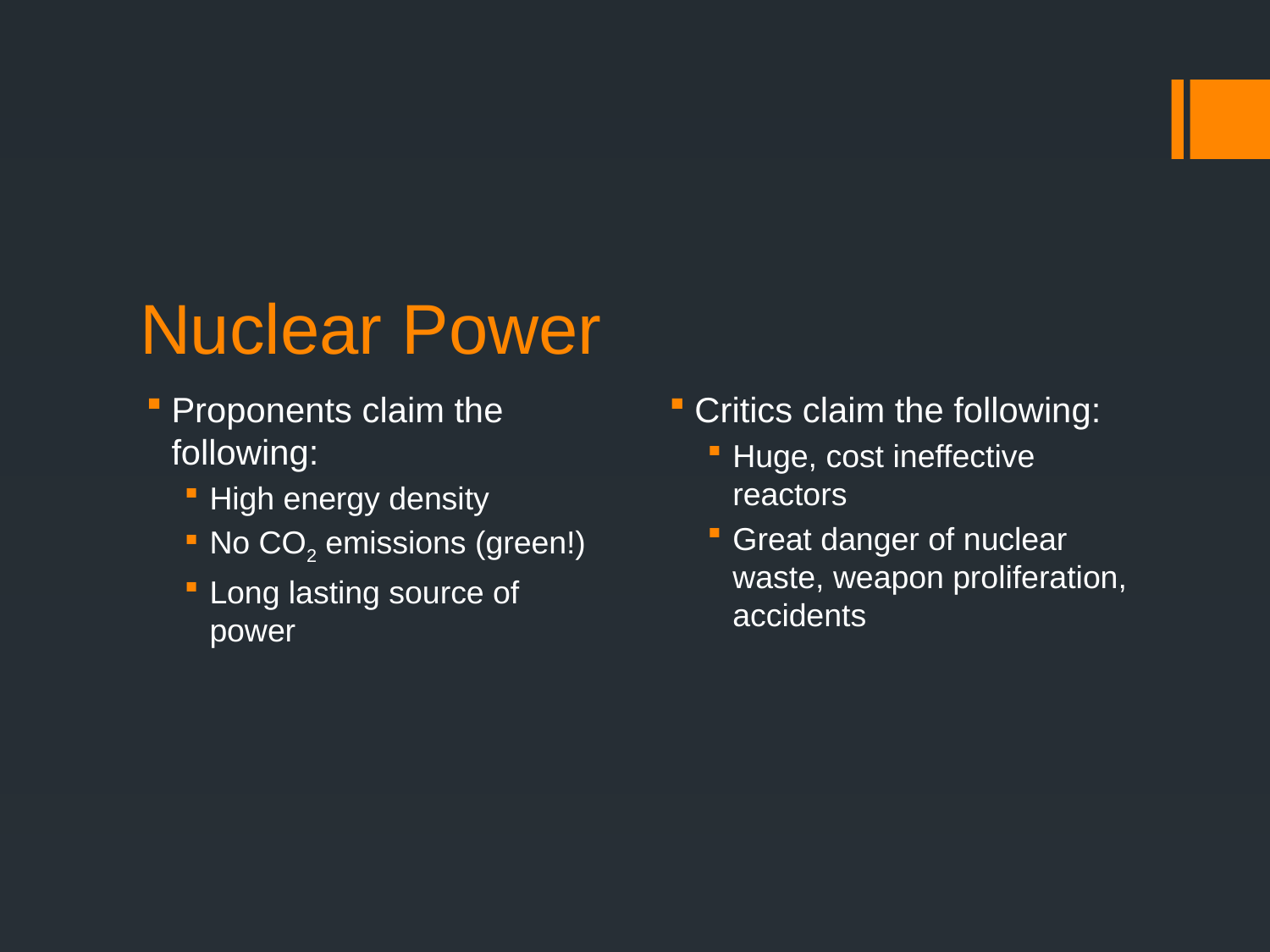

# Nuclear Power
Proponents claim the following:
High energy density
No CO2 emissions (green!)
Long lasting source of power
Critics claim the following:
Huge, cost ineffective reactors
Great danger of nuclear waste, weapon proliferation, accidents